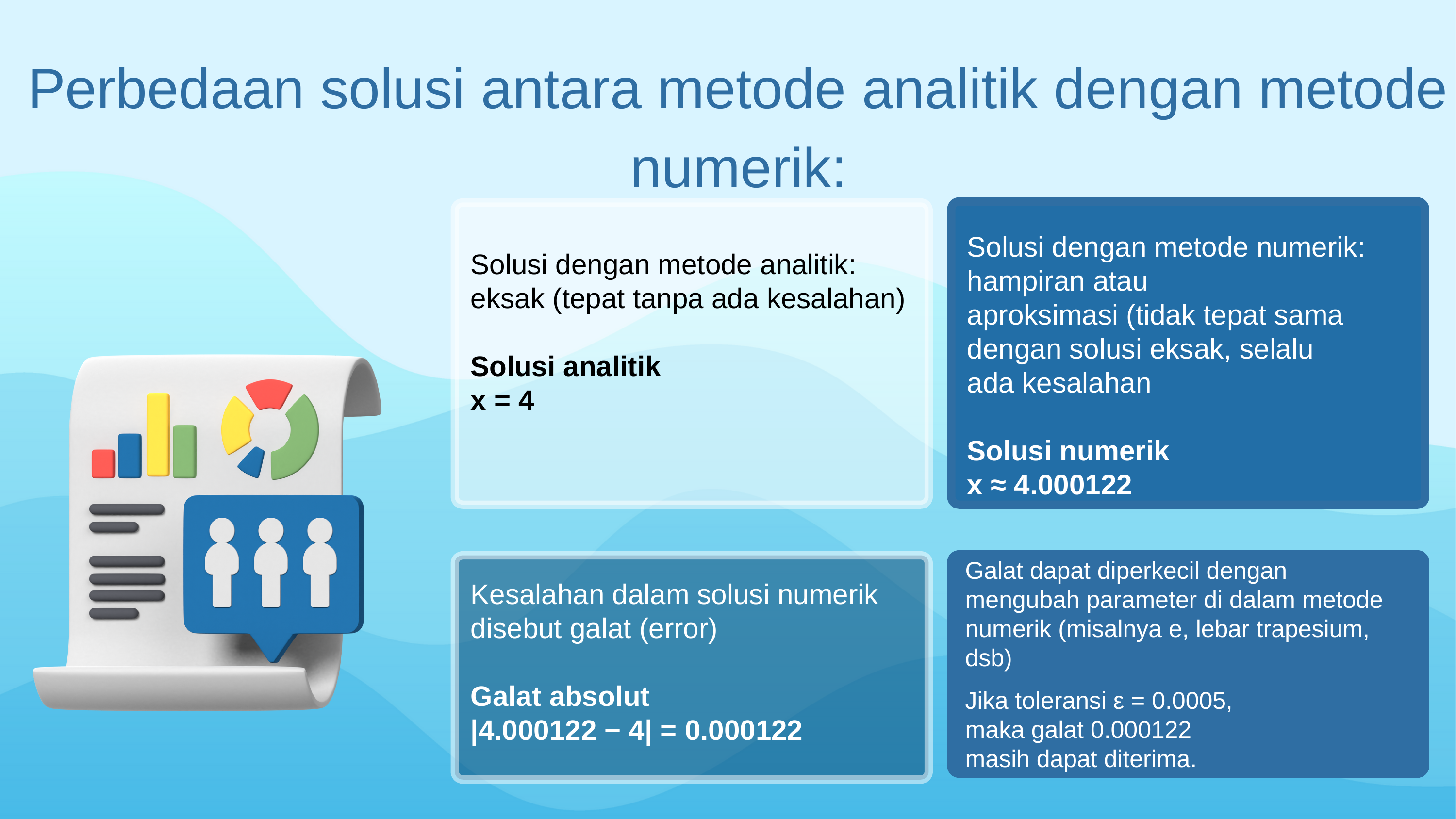

Perbedaan solusi antara metode analitik dengan metode numerik:

Solusi dengan metode numerik: hampiran atau
aproksimasi (tidak tepat sama dengan solusi eksak, selalu
ada kesalahan

Solusi numerik
x ≈ 4.000122

Solusi dengan metode analitik: eksak (tepat tanpa ada kesalahan)

Solusi analitik
x = 4

Galat dapat diperkecil dengan mengubah parameter di dalam metode numerik (misalnya e, lebar trapesium, dsb)

Jika toleransi ε = 0.0005,
maka galat 0.000122
masih dapat diterima.

Kesalahan dalam solusi numerik disebut galat (error)

Galat absolut
|4.000122 − 4| = 0.000122